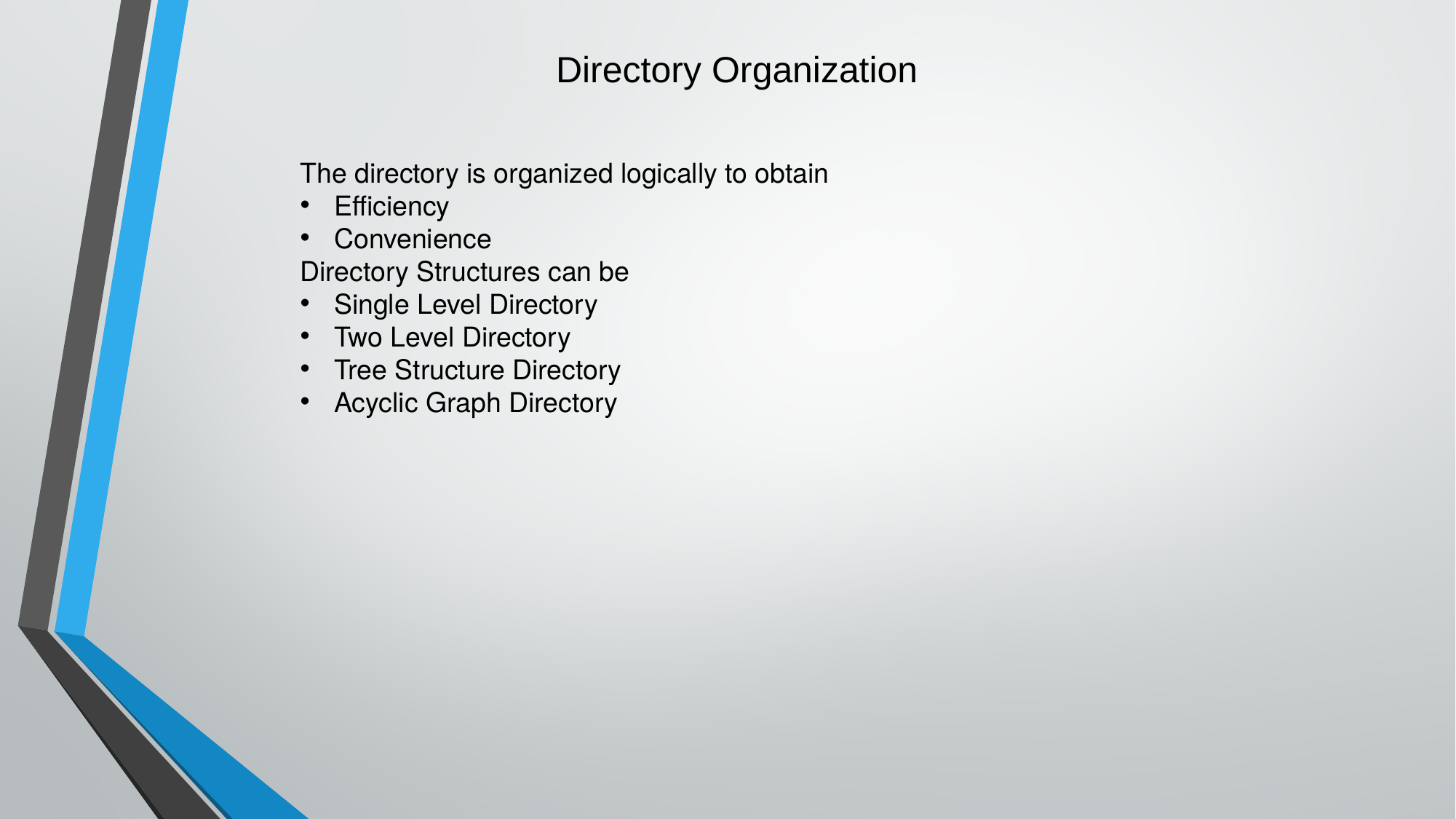

# Directory Organization
The directory is organized logically to obtain
Efficiency
Convenience
Directory Structures can be
Single Level Directory
Two Level Directory
Tree Structure Directory
Acyclic Graph Directory